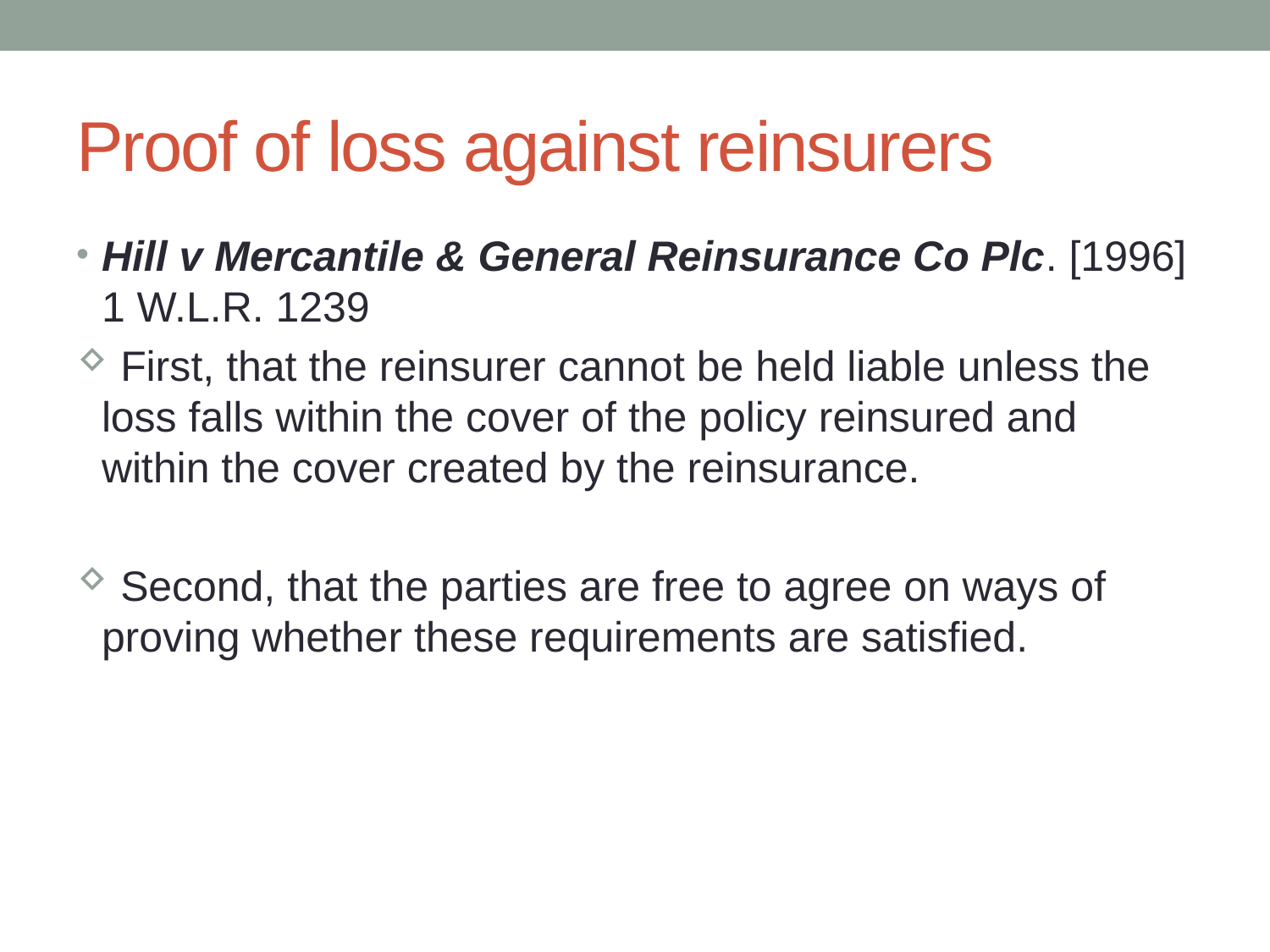

# Proof of loss against reinsurers
Hill v Mercantile & General Reinsurance Co Plc. [1996] 1 W.L.R. 1239
 First, that the reinsurer cannot be held liable unless the loss falls within the cover of the policy reinsured and within the cover created by the reinsurance.

 Second, that the parties are free to agree on ways of proving whether these requirements are satisfied.